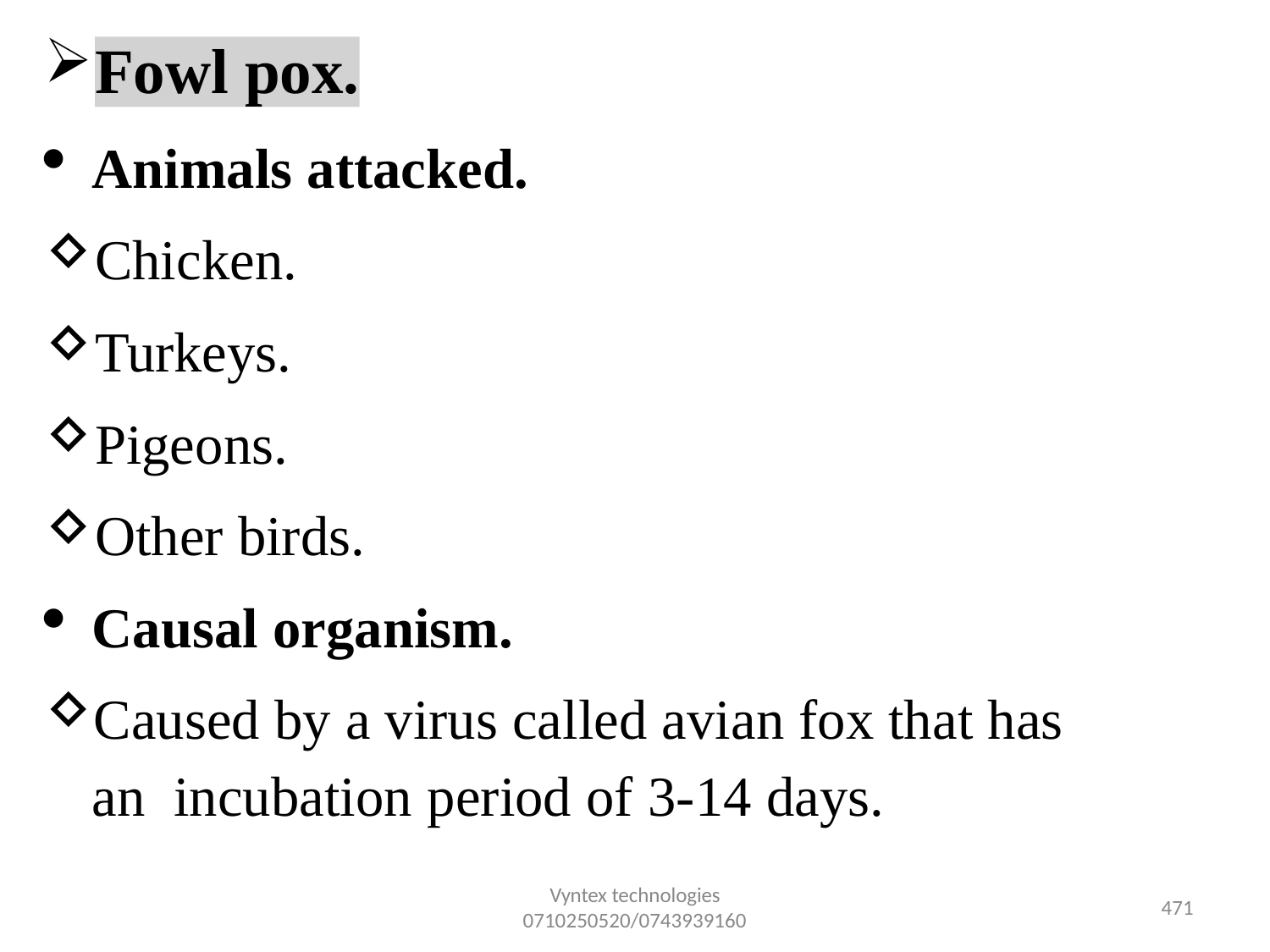

Fowl pox.
Animals attacked.
Chicken.
Turkeys.
Pigeons.
Other birds.
Causal organism.
Caused by a virus called avian fox that has an  incubation period of 3-14 days.

Vyntex technologies
0710250520/0743939160
471